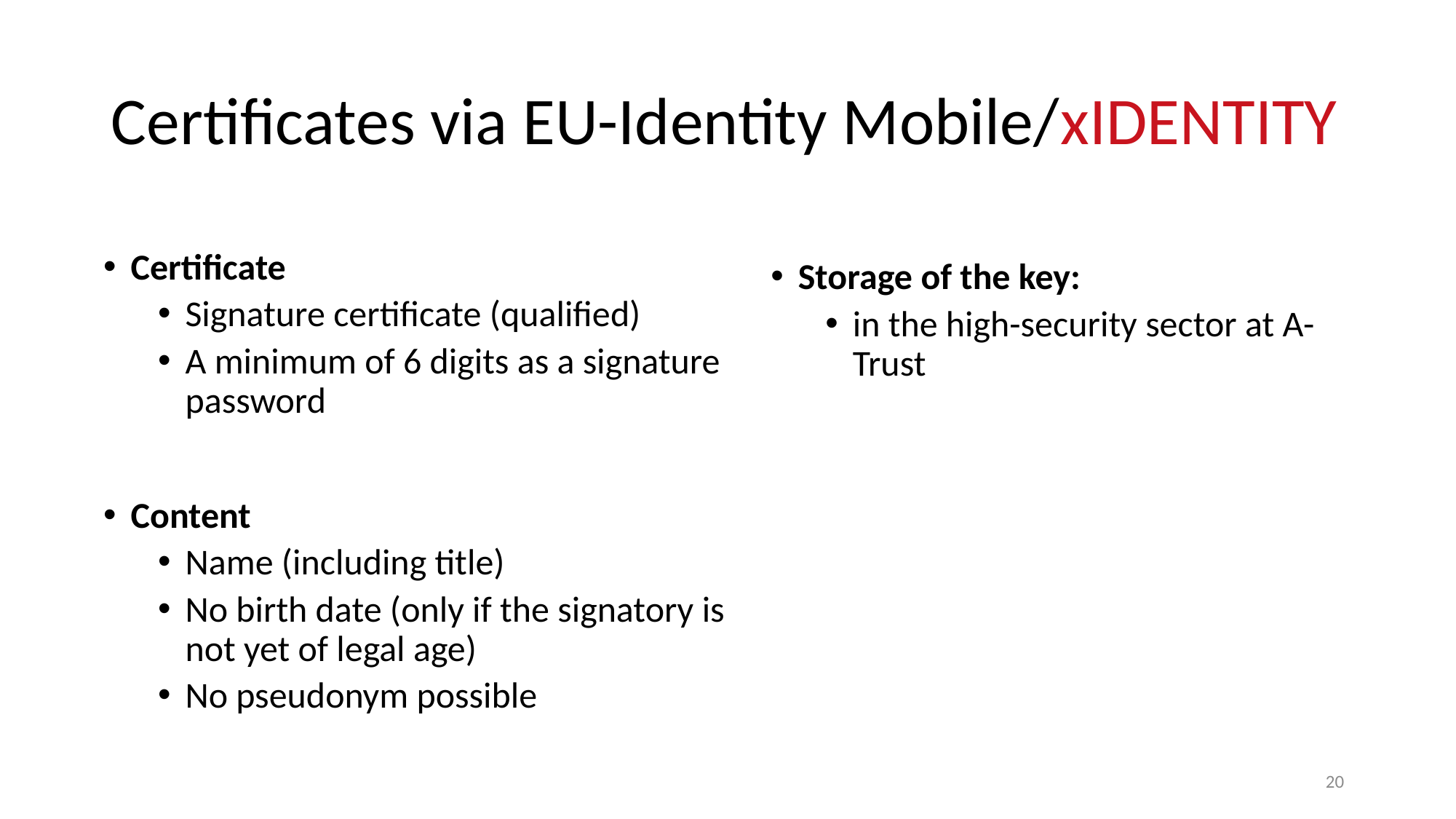

# Certificates via EU-Identity Mobile/xIDENTITY
Certificate
Signature certificate (qualified)
A minimum of 6 digits as a signature password

Content
Name (including title)
No birth date (only if the signatory is not yet of legal age)
No pseudonym possible
Storage of the key:
in the high-security sector at A-Trust
20